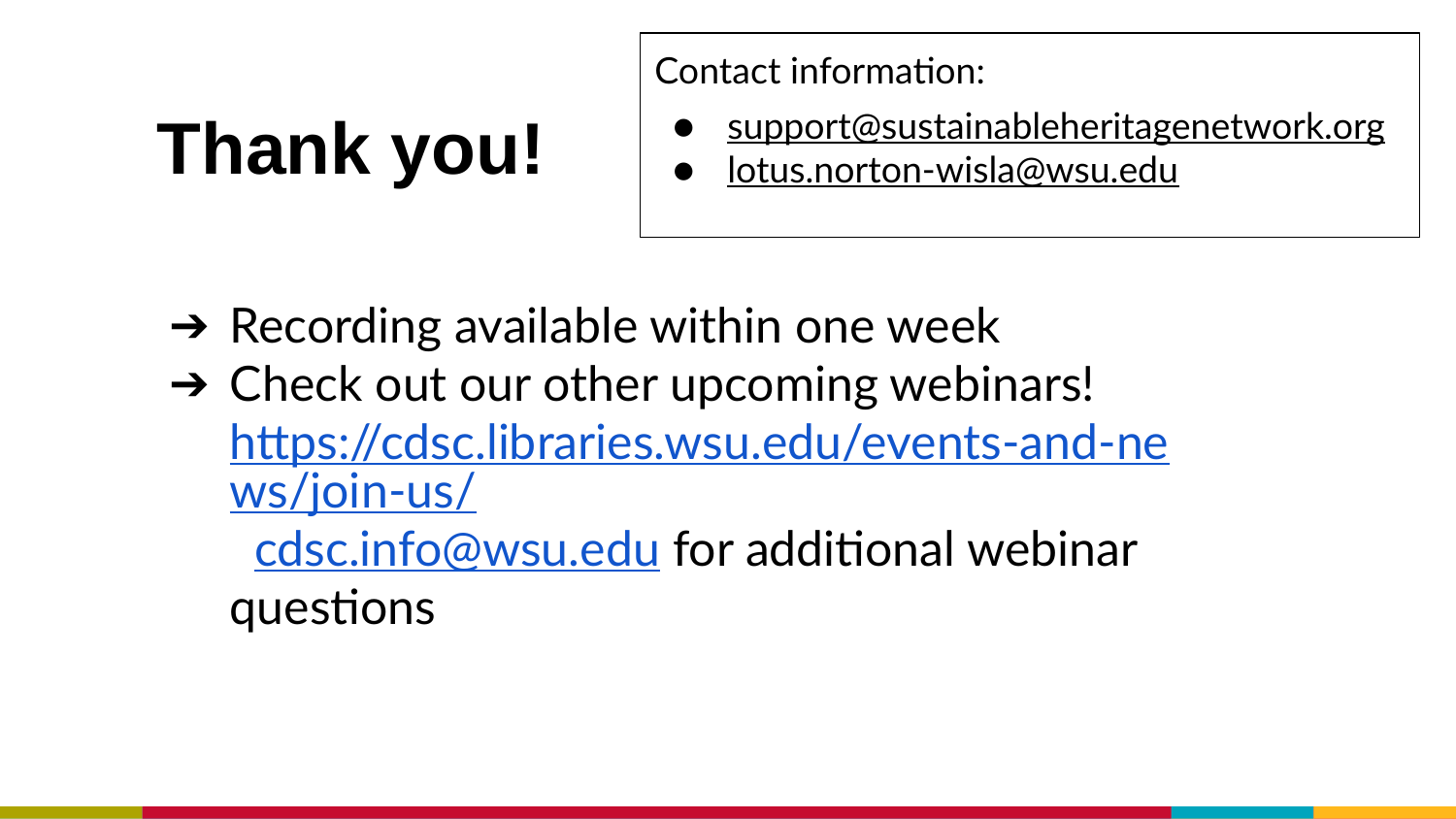

Contact information:
support@sustainableheritagenetwork.org
lotus.norton-wisla@wsu.edu
# Thank you!
Recording available within one week
Check out our other upcoming webinars! https://cdsc.libraries.wsu.edu/events-and-news/join-us/  cdsc.info@wsu.edu for additional webinar questions